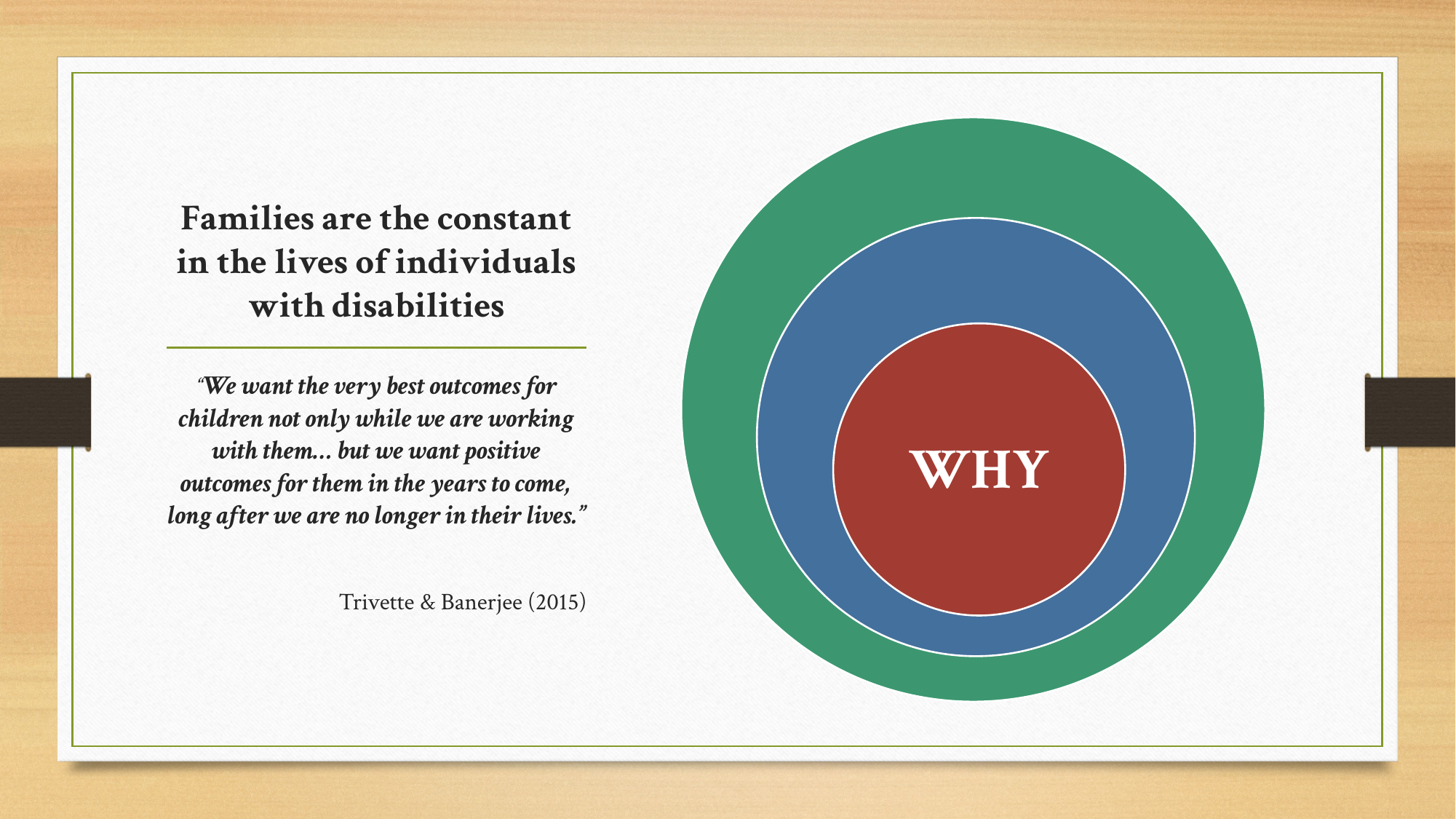

WHY
# Families are the constant in the lives of individuals with disabilities
“We want the very best outcomes for children not only while we are working with them… but we want positive outcomes for them in the years to come, long after we are no longer in their lives.”

Trivette & Banerjee (2015)